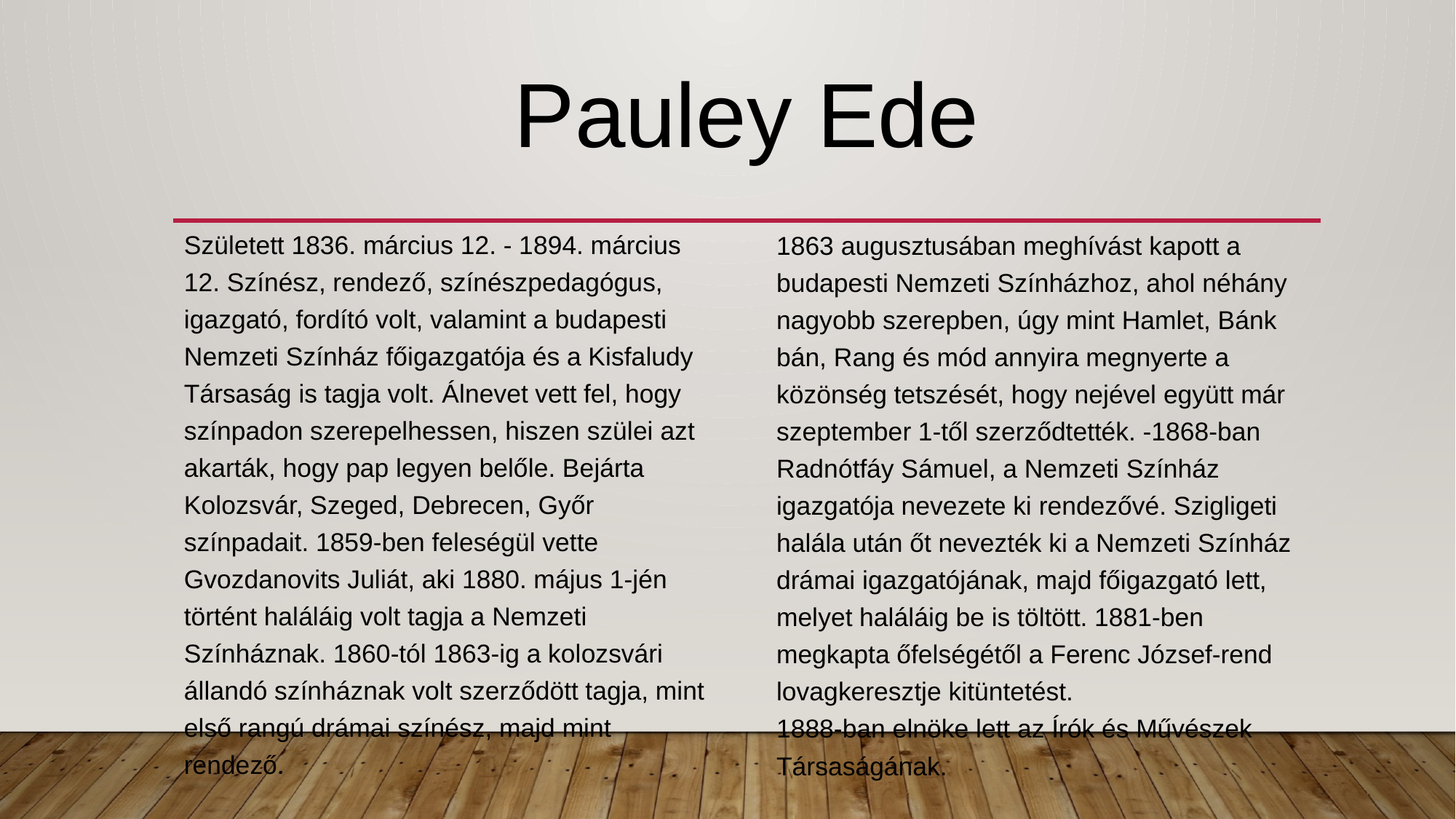

# Pauley Ede
Született 1836. március 12. - 1894. március 12. Színész, rendező, színészpedagógus, igazgató, fordító volt, valamint a budapesti Nemzeti Színház főigazgatója és a Kisfaludy Társaság is tagja volt. Álnevet vett fel, hogy színpadon szerepelhessen, hiszen szülei azt akarták, hogy pap legyen belőle. Bejárta Kolozsvár, Szeged, Debrecen, Győr színpadait. 1859-ben feleségül vette Gvozdanovits Juliát, aki 1880. május 1-jén történt haláláig volt tagja a Nemzeti Színháznak. 1860-tól 1863-ig a kolozsvári állandó színháznak volt szerződött tagja, mint első rangú drámai színész, majd mint rendező.
1863 augusztusában meghívást kapott a budapesti Nemzeti Színházhoz, ahol néhány nagyobb szerepben, úgy mint Hamlet, Bánk bán, Rang és mód annyira megnyerte a közönség tetszését, hogy nejével együtt már szeptember 1-től szerződtették. -1868-ban Radnótfáy Sámuel, a Nemzeti Színház igazgatója nevezete ki rendezővé. Szigligeti halála után őt nevezték ki a Nemzeti Színház drámai igazgatójának, majd főigazgató lett, melyet haláláig be is töltött. 1881-ben megkapta őfelségétől a Ferenc József-rend lovagkeresztje kitüntetést.
1888-ban elnöke lett az Írók és Művészek Társaságának.